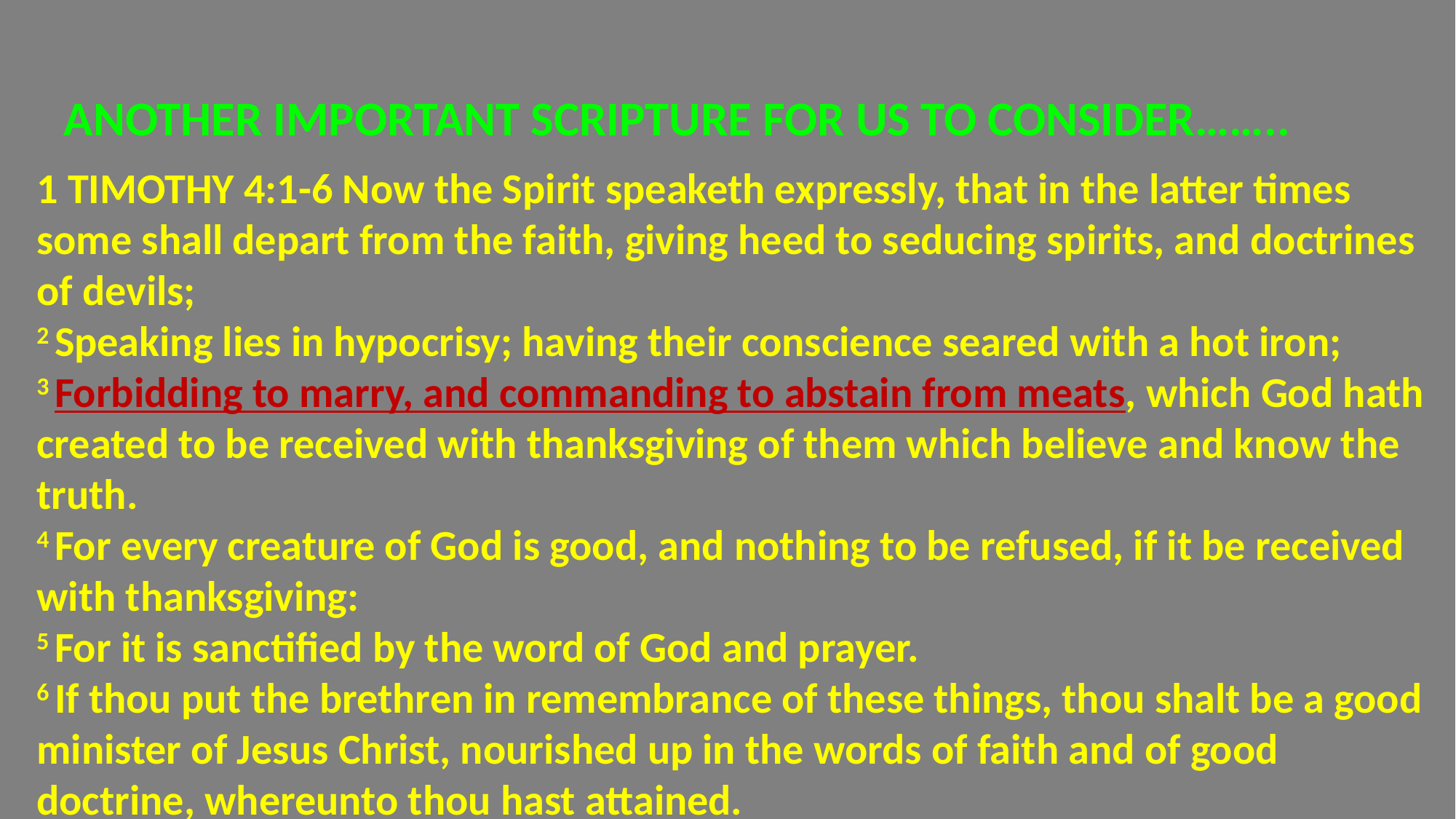

ANOTHER IMPORTANT SCRIPTURE FOR US TO CONSIDER……..
1 TIMOTHY 4:1-6 Now the Spirit speaketh expressly, that in the latter times some shall depart from the faith, giving heed to seducing spirits, and doctrines of devils;
2 Speaking lies in hypocrisy; having their conscience seared with a hot iron;
3 Forbidding to marry, and commanding to abstain from meats, which God hath created to be received with thanksgiving of them which believe and know the truth.
4 For every creature of God is good, and nothing to be refused, if it be received with thanksgiving:
5 For it is sanctified by the word of God and prayer.
6 If thou put the brethren in remembrance of these things, thou shalt be a good minister of Jesus Christ, nourished up in the words of faith and of good doctrine, whereunto thou hast attained.